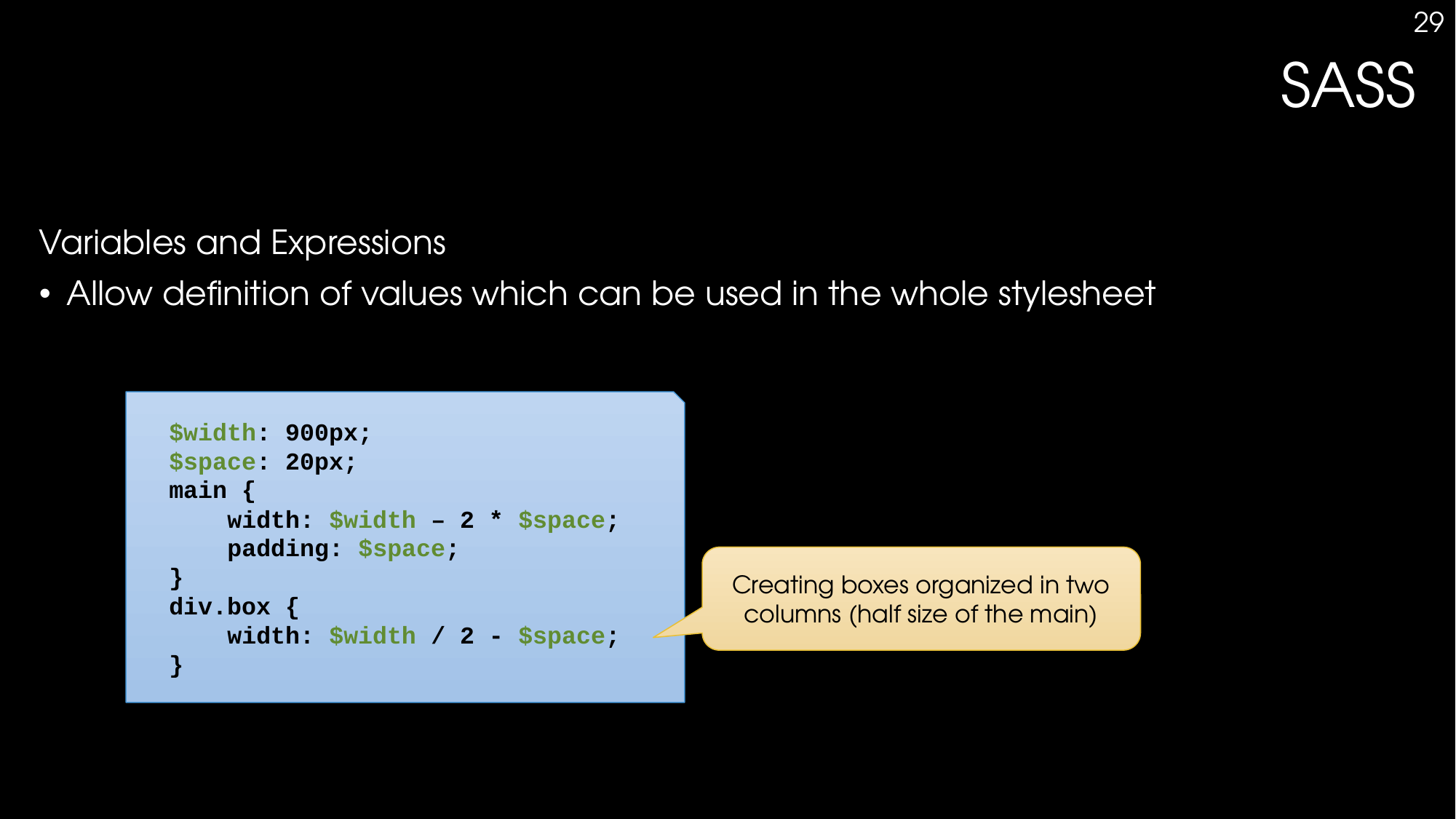

29
# SASS
Variables and Expressions
Allow definition of values which can be used in the whole stylesheet

$width: 900px;
$space: 20px;
main {
    width: $width – 2 * $space;
    padding: $space;
}
div.box {
    width: $width / 2 - $space;
}
Creating boxes organized in two columns (half size of the main)